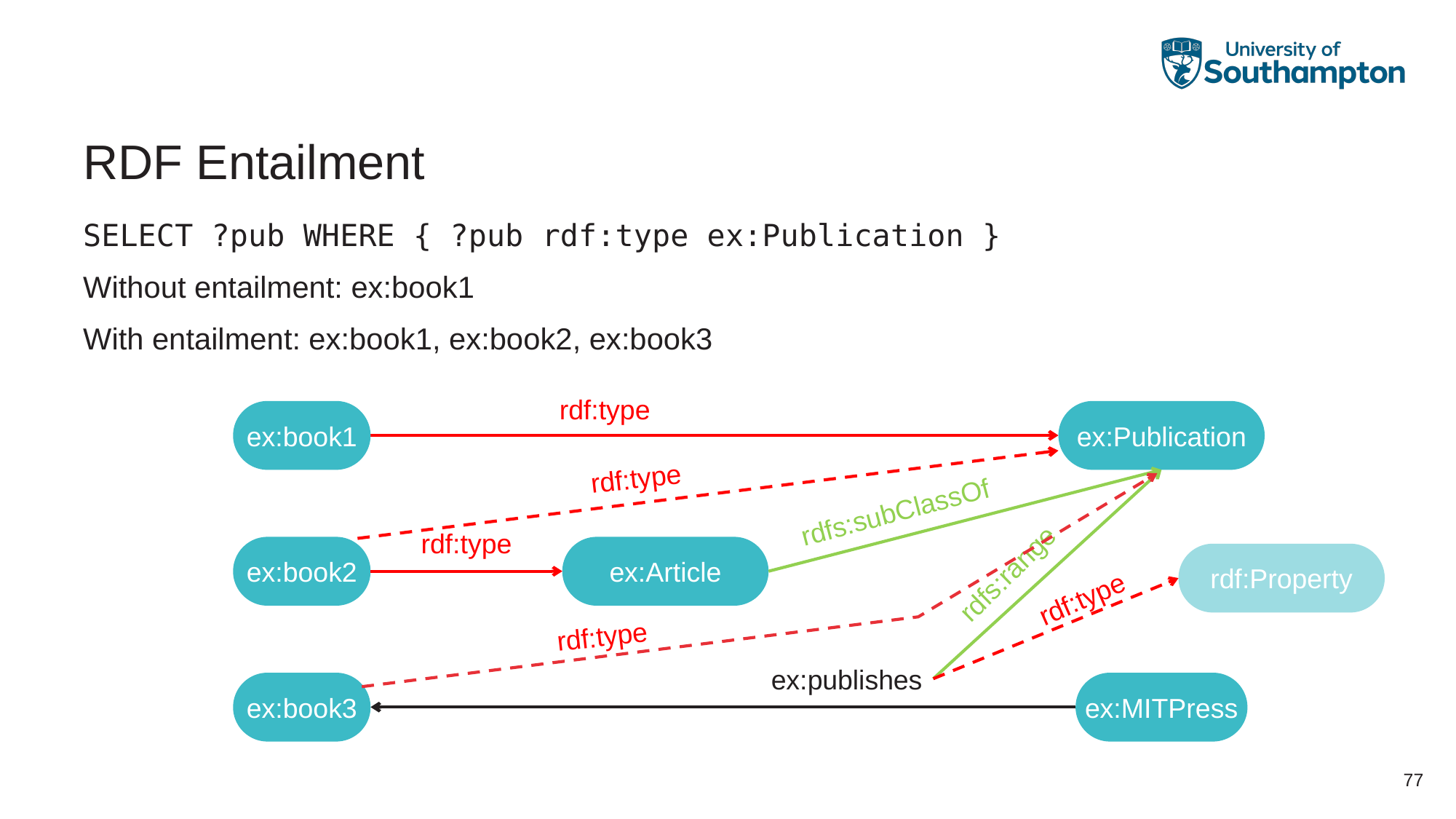

# RDF Entailment
SELECT ?pub WHERE { ?pub rdf:type ex:Publication }
Without entailment: ex:book1
With entailment: ex:book1, ex:book2, ex:book3
rdf:type
ex:book1
ex:Publication
rdf:type

rdf:type
rdfs:subClassOf
rdf:type
ex:book2
ex:Article
rdf:Property
rdf:type
rdfs:range
ex:publishes
ex:book3
ex:MITPress